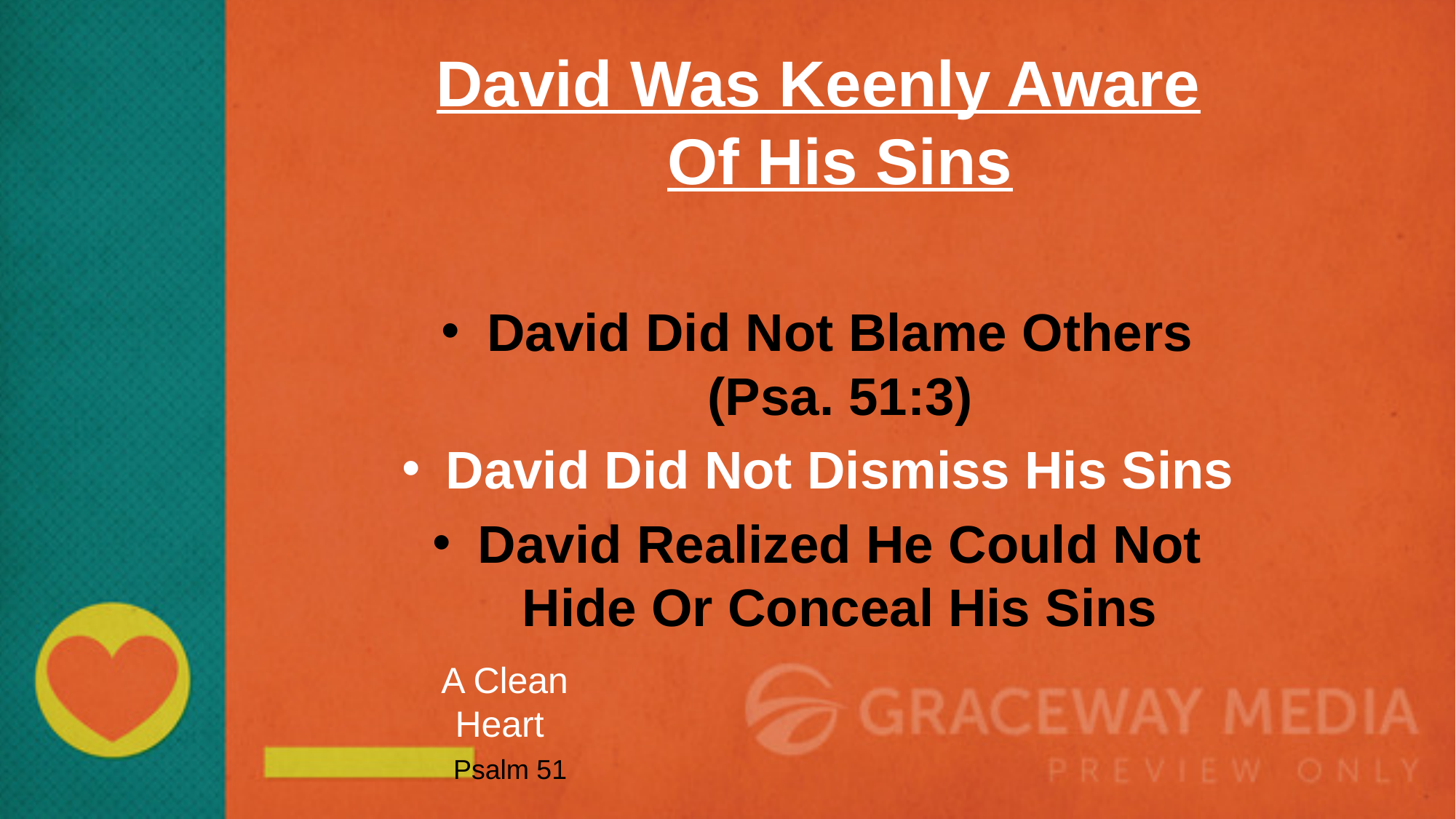

David Was Keenly Aware Of His Sins

David Did Not Blame Others (Psa. 51:3)
David Did Not Dismiss His Sins
David Realized He Could Not Hide Or Conceal His Sins
A Clean Heart
Psalm 51